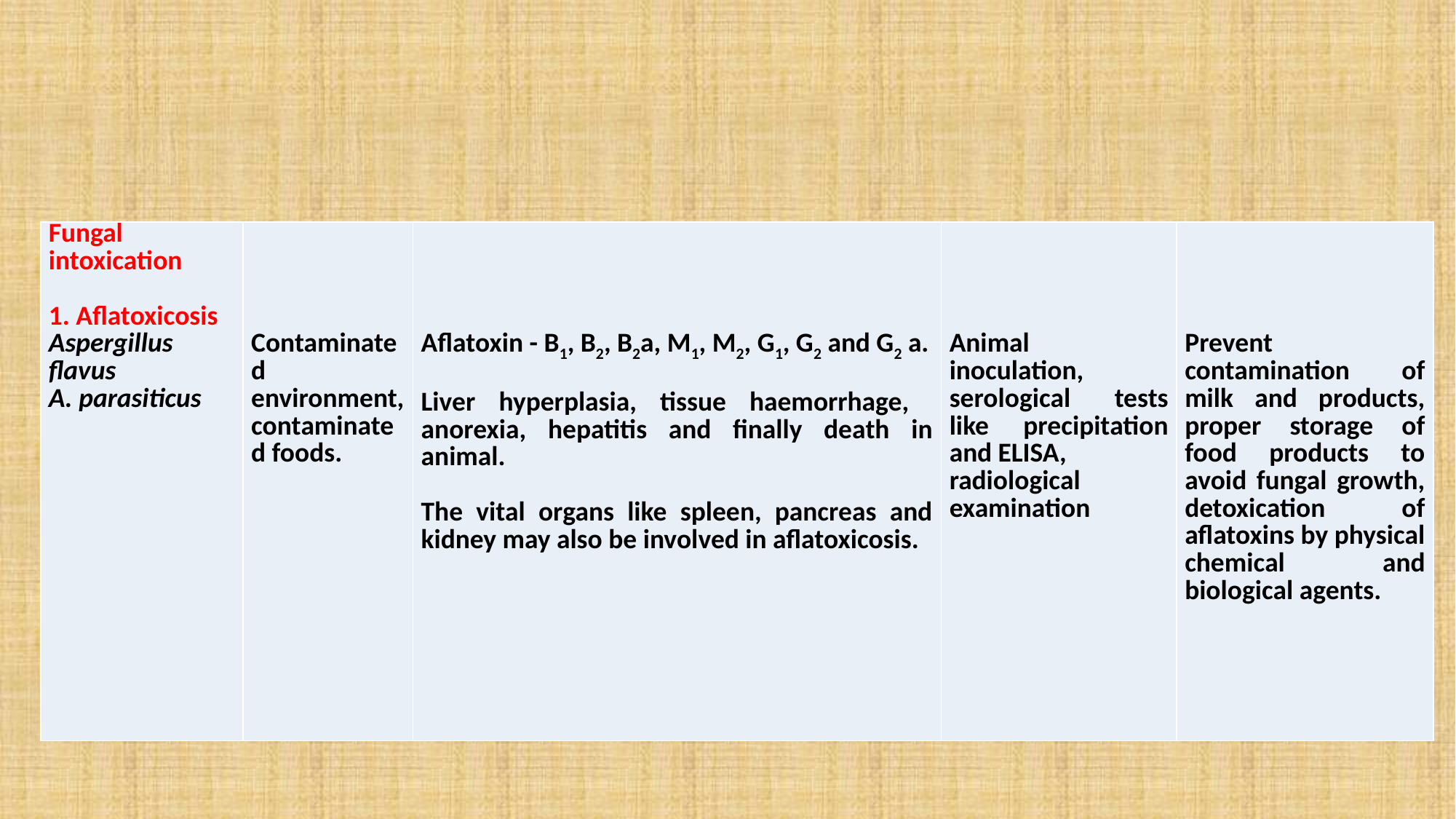

| Fungal intoxication   1. Aflatoxicosis Aspergillus flavus A. parasiticus | Contaminated environment, contaminated foods. | Aflatoxin - B1, B2, B2a, M1, M2, G1, G2 and G2 a. Liver hyperplasia, tissue haemorrhage, anorexia, hepatitis and finally death in animal. The vital organs like spleen, pancreas and kidney may also be involved in aflatoxicosis. | Animal inoculation, serological tests like precipitation and ELISA, radiological examination | Prevent contamination of milk and products, proper storage of food products to avoid fungal growth, detoxication of aflatoxins by physical chemical and biological agents. |
| --- | --- | --- | --- | --- |